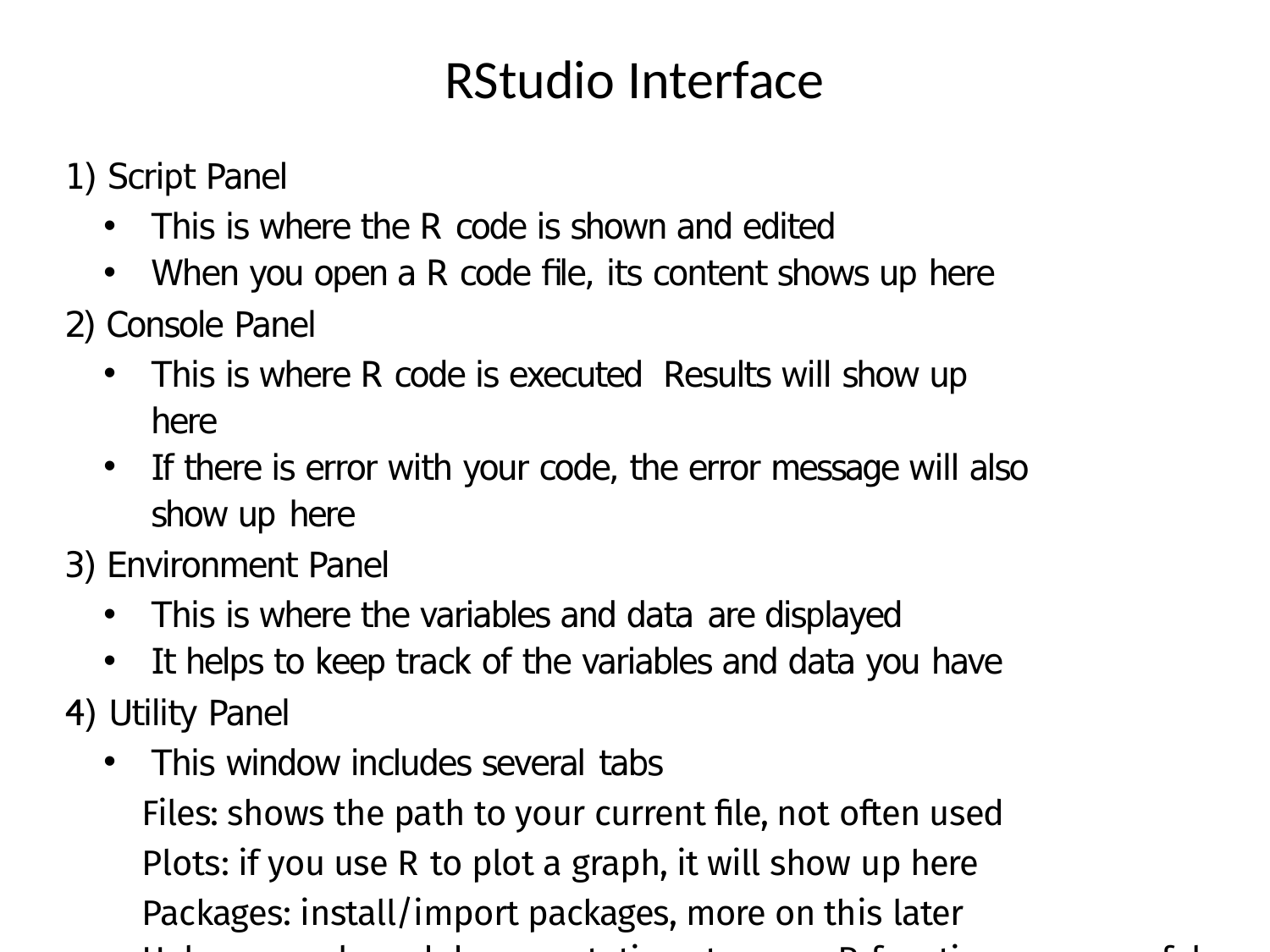

# RStudio Interface
1) Script Panel
This is where the R code is shown and edited
When you open a R code file, its content shows up here
2) Console Panel
This is where R code is executed  Results will show up here
If there is error with your code, the error message will also show up here
3) Environment Panel
This is where the variables and data are displayed
It helps to keep track of the variables and data you have
4) Utility Panel
This window includes several tabs
Files: shows the path to your current file, not often used
Plots: if you use R to plot a graph, it will show up here
Packages: install/import packages, more on this later
Help: manuals and documentations to every R functions, very useful